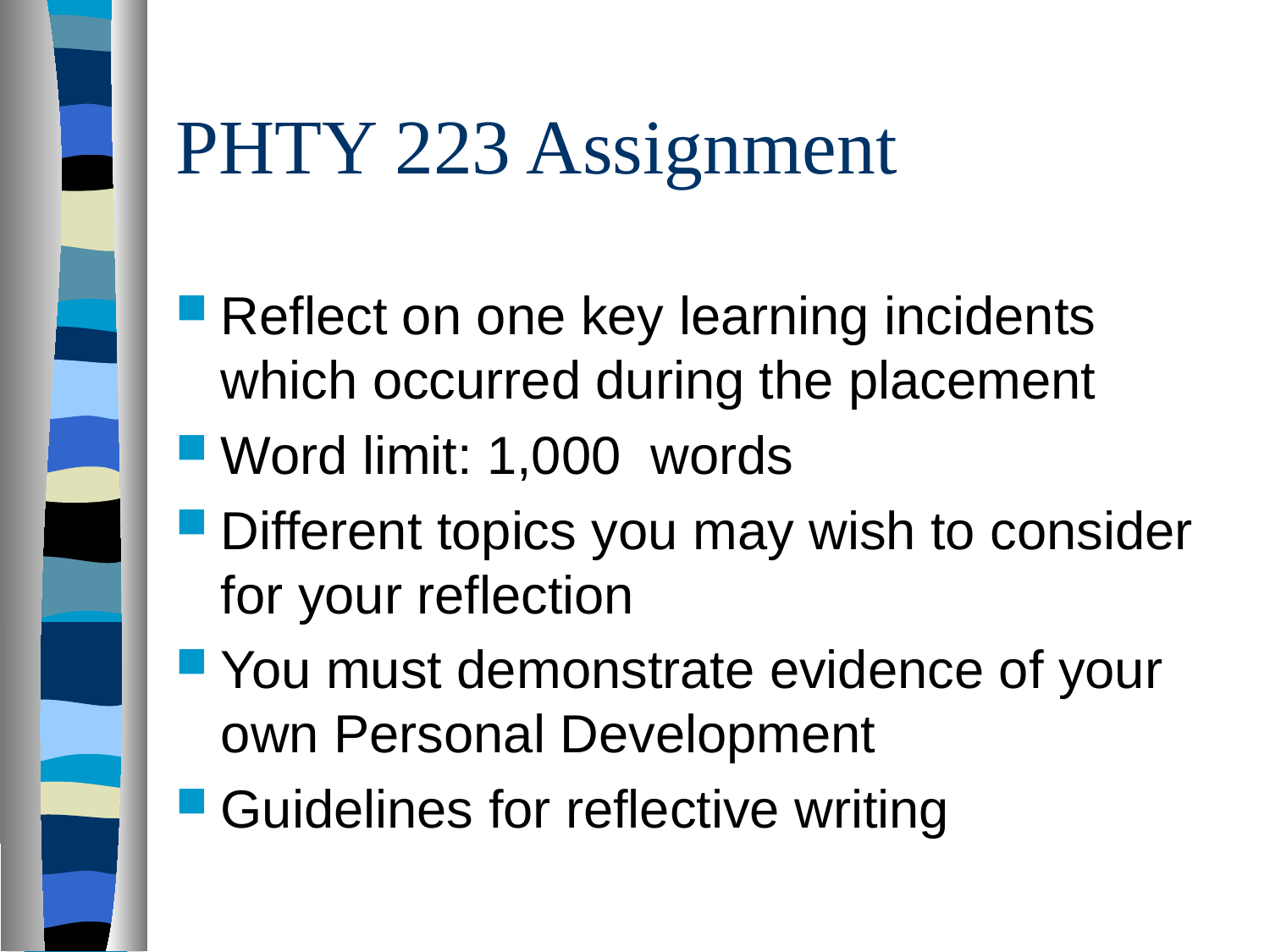

PHTY 223 Assignment
Reflect on one key learning incidents which occurred during the placement
Word limit: 1,000  words
Different topics you may wish to consider for your reflection
You must demonstrate evidence of your own Personal Development
Guidelines for reflective writing